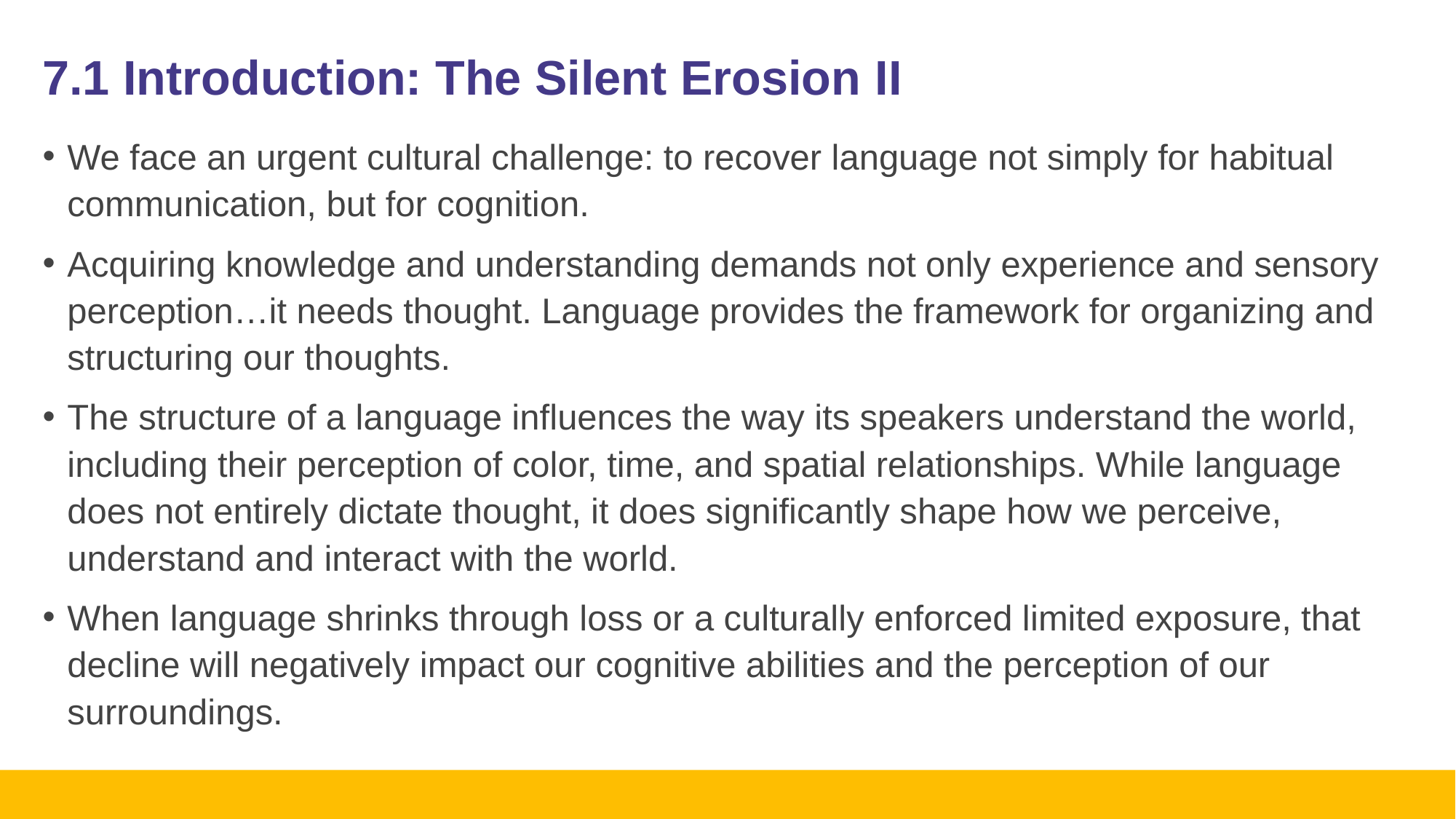

# 7.1 Introduction: The Silent Erosion II
We face an urgent cultural challenge: to recover language not simply for habitual communication, but for cognition.
Acquiring knowledge and understanding demands not only experience and sensory perception…it needs thought. Language provides the framework for organizing and structuring our thoughts.
The structure of a language influences the way its speakers understand the world, including their perception of color, time, and spatial relationships. While language does not entirely dictate thought, it does significantly shape how we perceive, understand and interact with the world.
When language shrinks through loss or a culturally enforced limited exposure, that decline will negatively impact our cognitive abilities and the perception of our surroundings.